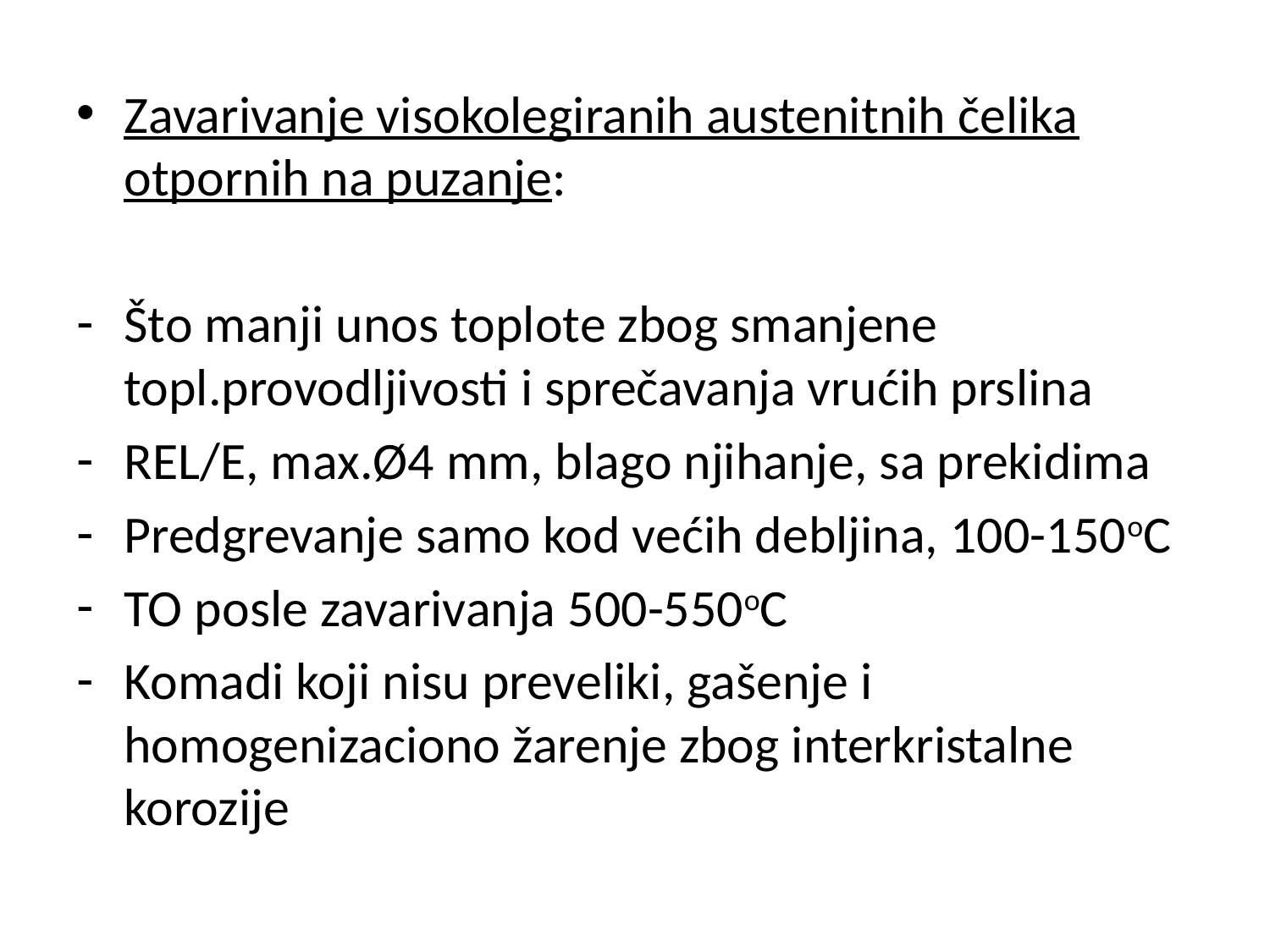

Zavarivanje visokolegiranih austenitnih čelika otpornih na puzanje:

Što manji unos toplote zbog smanjene topl.provodljivosti i sprečavanja vrućih prslina
REL/E, max.Ø4 mm, blago njihanje, sa prekidima
Predgrevanje samo kod većih debljina, 100-150oC
TO posle zavarivanja 500-550oC
Komadi koji nisu preveliki, gašenje i homogenizaciono žarenje zbog interkristalne korozije